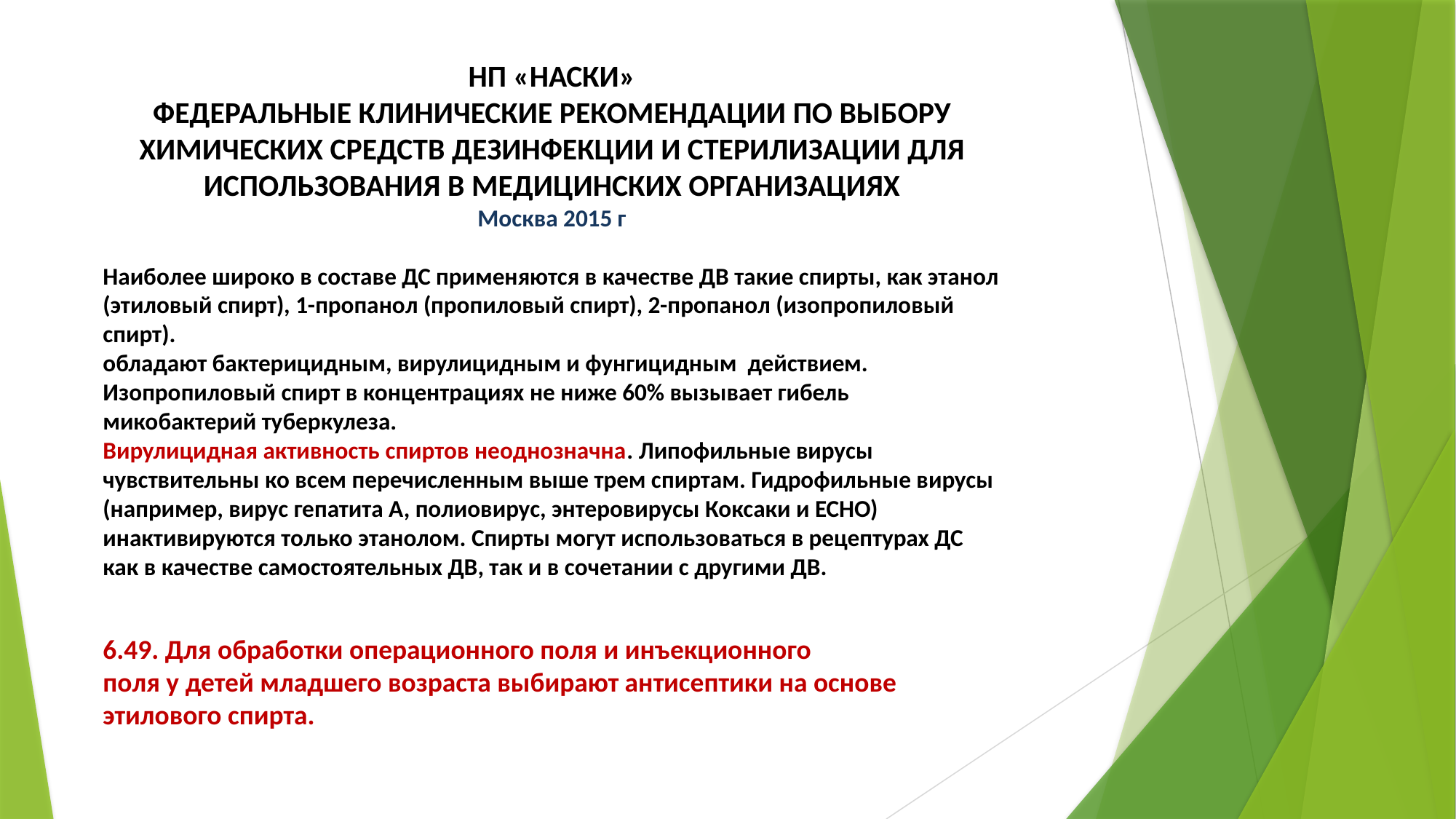

НП «НАСКИ»
ФЕДЕРАЛЬНЫЕ КЛИНИЧЕСКИЕ РЕКОМЕНДАЦИИ ПО ВЫБОРУ ХИМИЧЕСКИХ СРЕДСТВ ДЕЗИНФЕКЦИИ И СТЕРИЛИЗАЦИИ ДЛЯ
ИСПОЛЬЗОВАНИЯ В МЕДИЦИНСКИХ ОРГАНИЗАЦИЯХ
Москва 2015 г

Наиболее широко в составе ДС применяются в качестве ДВ такие спирты, как этанол (этиловый спирт), 1-пропанол (пропиловый спирт), 2-пропанол (изопропиловый спирт).
обладают бактерицидным, вирулицидным и фунгицидным  действием. Изопропиловый спирт в концентрациях не ниже 60% вызывает гибель микобактерий туберкулеза.
Вирулицидная активность спиртов неоднозначна. Липофильные вирусы чувствительны ко всем перечисленным выше трем спиртам. Гидрофильные вирусы (например, вирус гепатита А, полиовирус, энтеровирусы Коксаки и ЕСНО) инактивируются только этанолом. Спирты могут использоваться в рецептурах ДС как в качестве самостоятельных ДВ, так и в сочетании с другими ДВ.

6.49. Для обработки операционного поля и инъекционного
поля у детей младшего возраста выбирают антисептики на основе
этилового спирта.